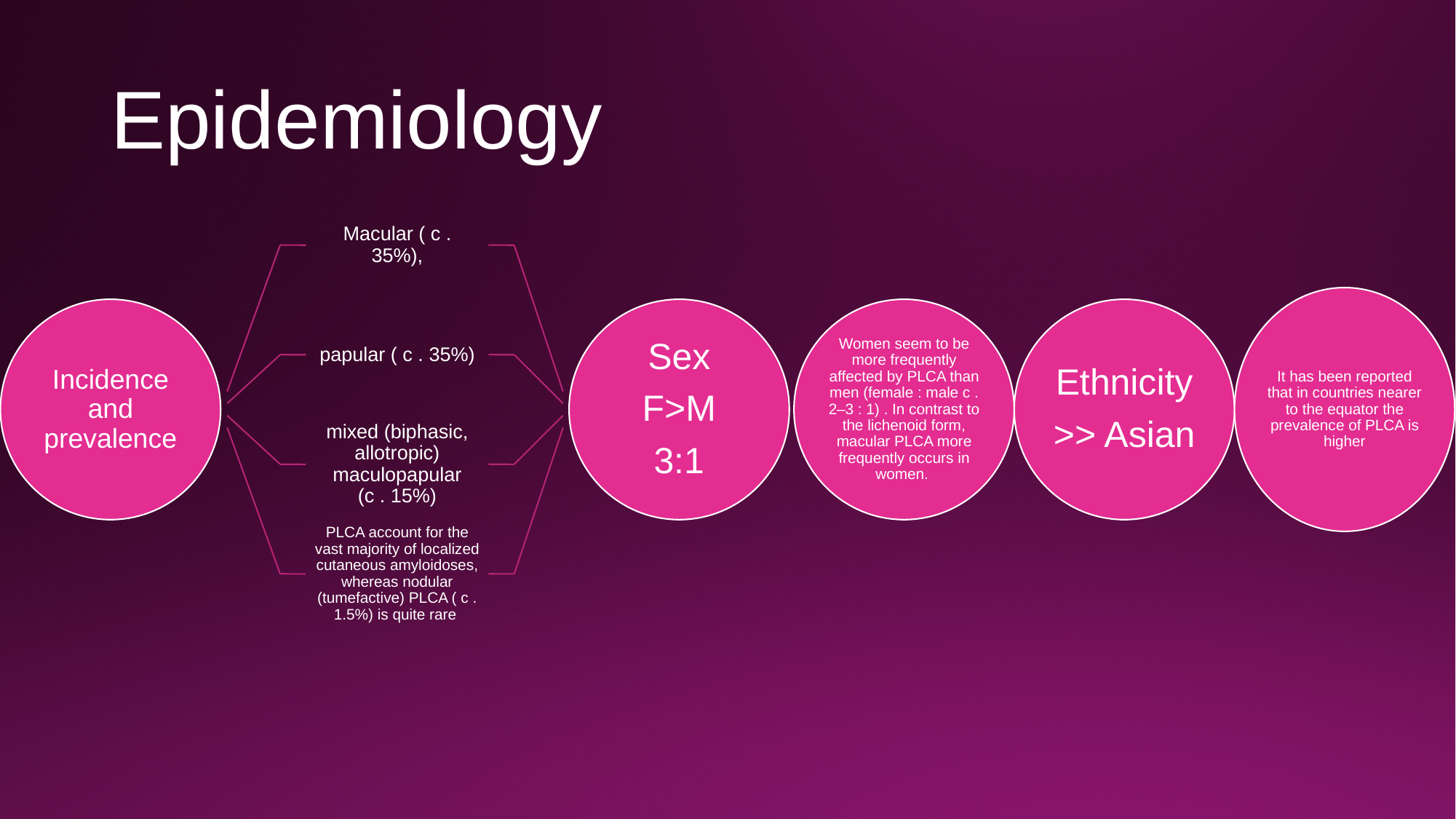

Incidence and prevalence
Macular ( c . 35%),
papular ( c . 35%)
mixed (biphasic, allotropic) maculopapular (c . 15%)
PLCA account for the vast majority of localized cutaneous amyloidoses, whereas nodular (tumefactive) PLCA ( c . 1.5%) is quite rare
Sex
F>M
3:1
Women seem to be more frequently affected by PLCA than men (female : male c . 2–3 : 1) . In contrast to the lichenoid form, macular PLCA more frequently occurs in women.
Ethnicity
>> Asian
It has been reported that in countries nearer to the equator the prevalence of PLCA is higher
# Epidemiology